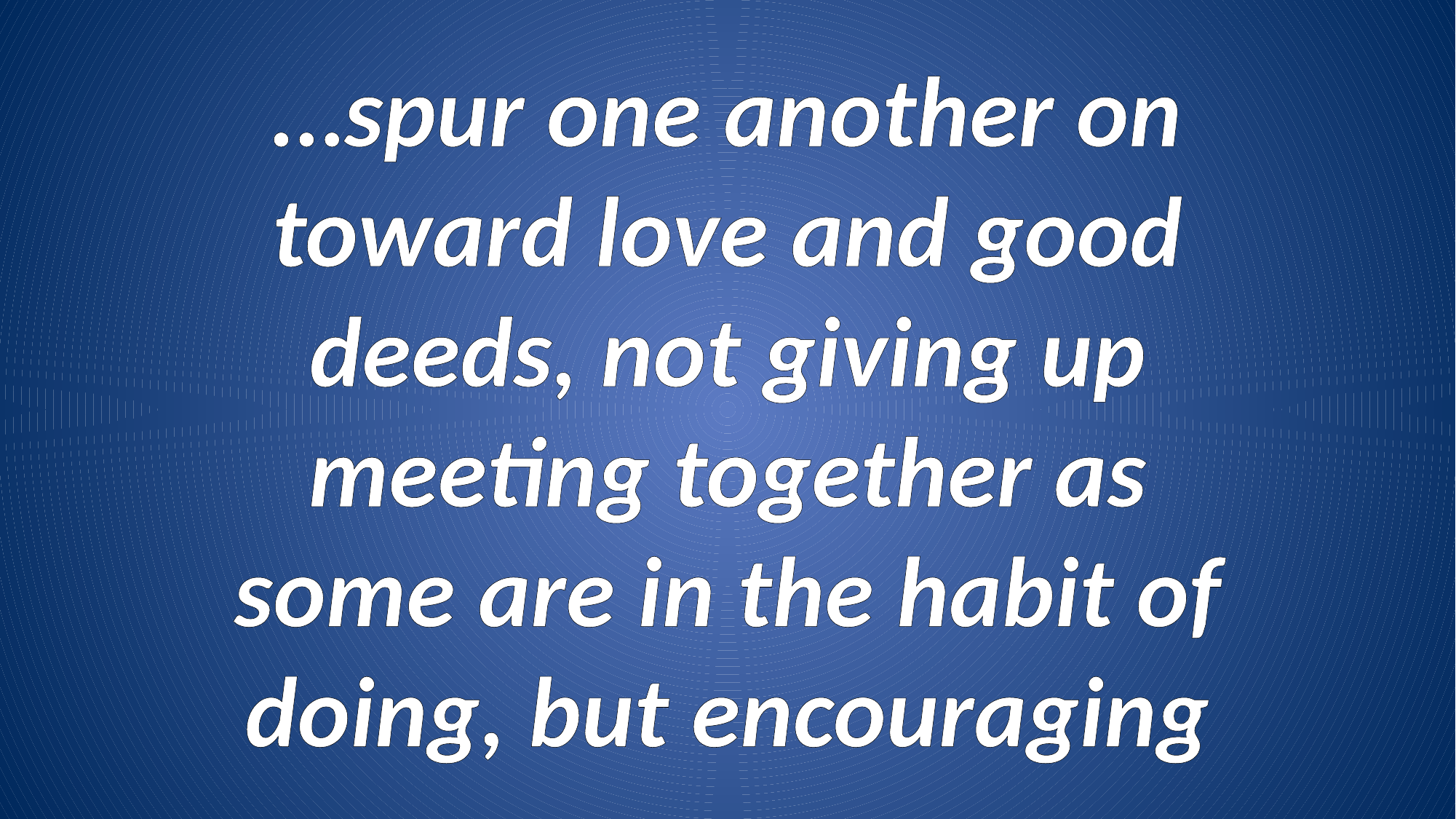

…spur one another on toward love and good deeds, not giving up meeting together as some are in the habit of doing, but encouraging